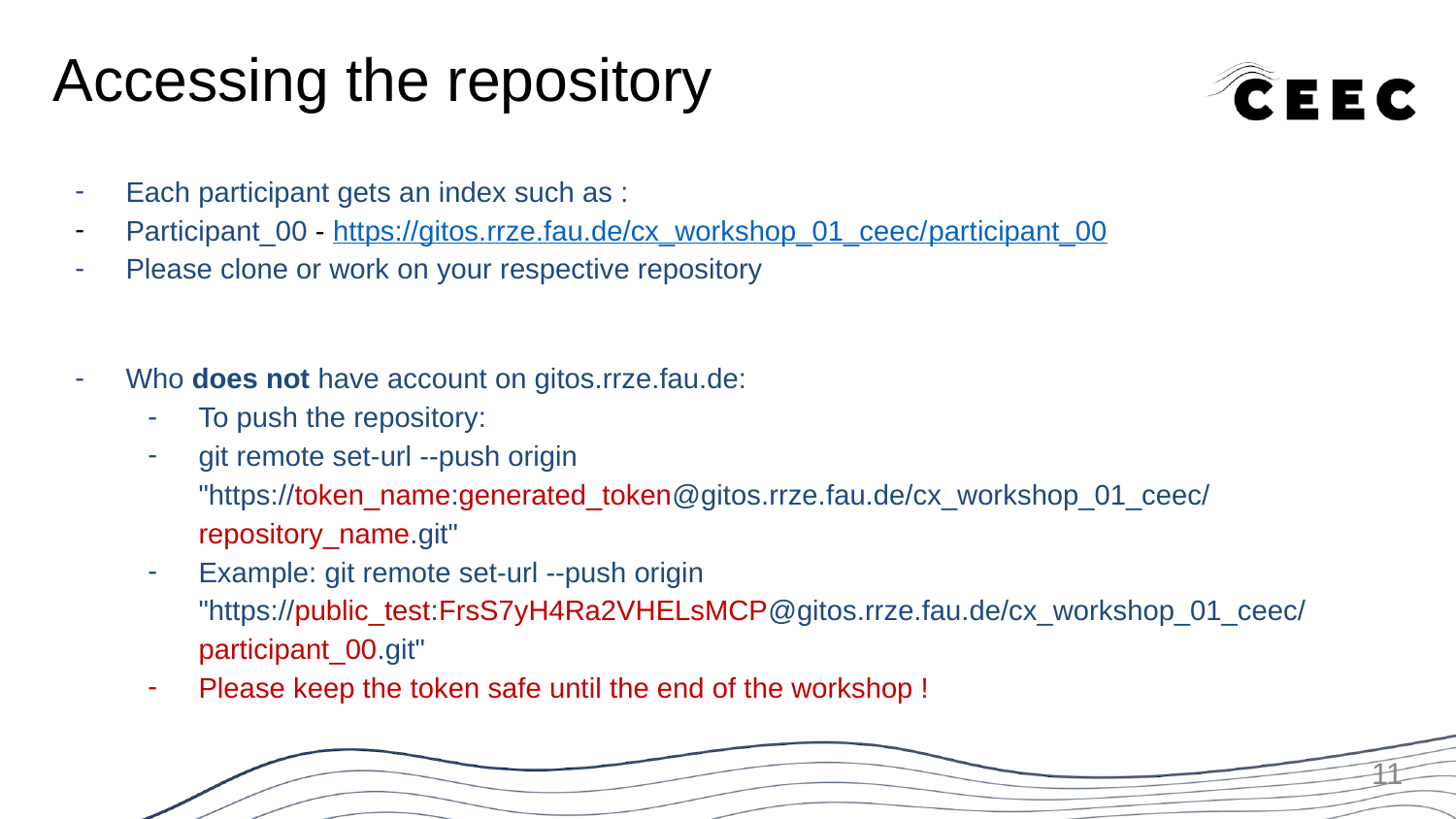

# Accessing the repository
Each participant gets an index such as :
Participant_00 - https://gitos.rrze.fau.de/cx_workshop_01_ceec/participant_00
Please clone or work on your respective repository

Who does not have account on gitos.rrze.fau.de:
To push the repository:
git remote set-url --push origin "https://token_name:generated_token@gitos.rrze.fau.de/cx_workshop_01_ceec/repository_name.git"
Example: git remote set-url --push origin "https://public_test:FrsS7yH4Ra2VHELsMCP@gitos.rrze.fau.de/cx_workshop_01_ceec/participant_00.git"
Please keep the token safe until the end of the workshop !